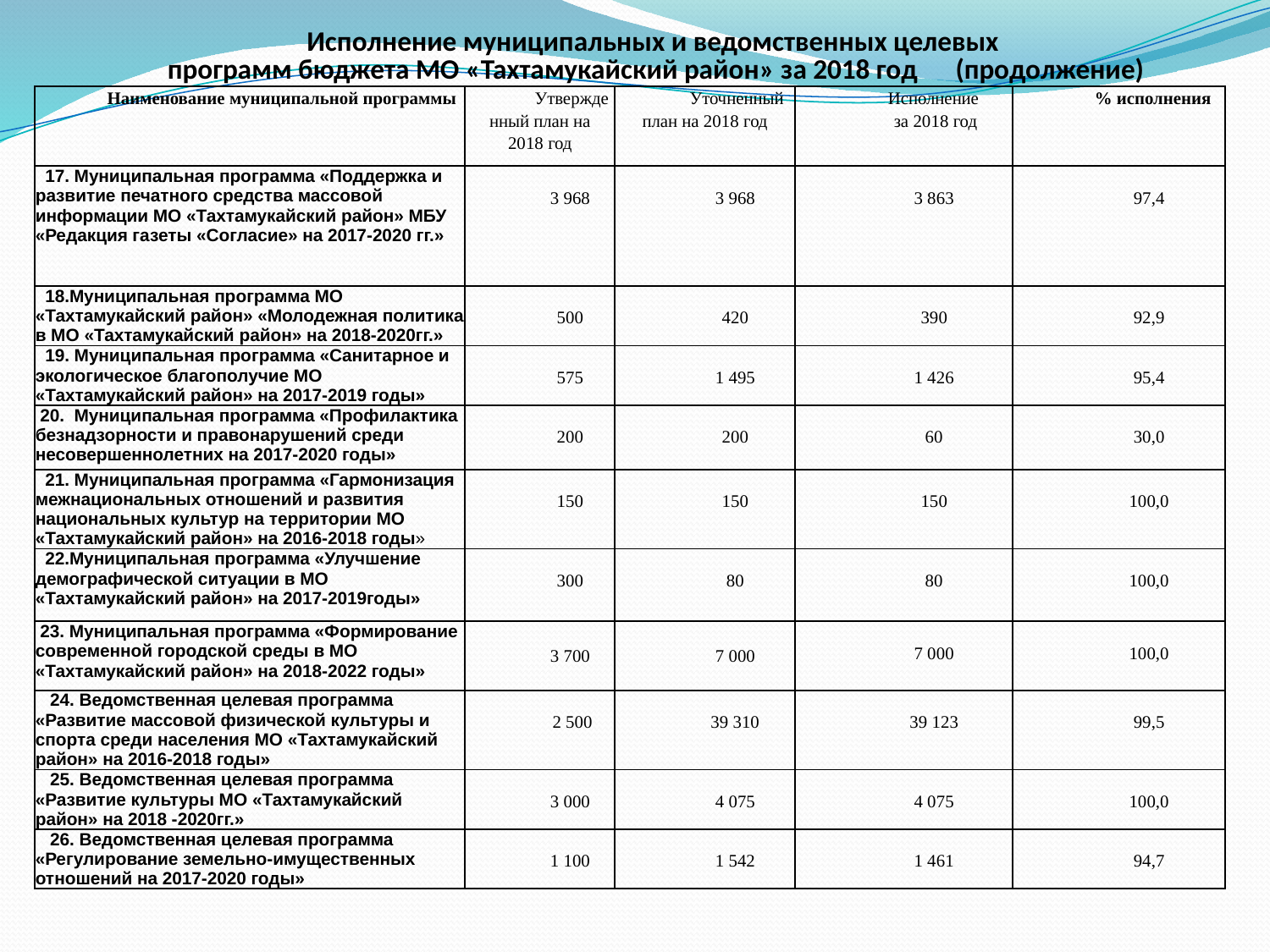

# Исполнение муниципальных и ведомственных целевых программ бюджета МО «Тахтамукайский район» за 2018 год      (продолжение)
| Наименование муниципальной программы | Утвержденный план на 2018 год | Уточненный план на 2018 год | Исполнение за 2018 год | % исполнения |
| --- | --- | --- | --- | --- |
| 17. Муниципальная программа «Поддержка и развитие печатного средства массовой информации МО «Тахтамукайский район» МБУ «Редакция газеты «Согласие» на 2017-2020 гг.» | 3 968 | 3 968 | 3 863 | 97,4 |
| 18.Муниципальная программа МО «Тахтамукайский район» «Молодежная политика в МО «Тахтамукайский район» на 2018-2020гг.» | 500 | 420 | 390 | 92,9 |
| 19. Муниципальная программа «Санитарное и экологическое благополучие МО «Тахтамукайский район» на 2017-2019 годы» | 575 | 1 495 | 1 426 | 95,4 |
| 20. Муниципальная программа «Профилактика безнадзорности и правонарушений среди несовершеннолетних на 2017-2020 годы» | 200 | 200 | 60 | 30,0 |
| 21. Муниципальная программа «Гармонизация межнациональных отношений и развития национальных культур на территории МО «Тахтамукайский район» на 2016-2018 годы» | 150 | 150 | 150 | 100,0 |
| 22.Муниципальная программа «Улучшение демографической ситуации в МО «Тахтамукайский район» на 2017-2019годы» | 300 | 80 | 80 | 100,0 |
| 23. Муниципальная программа «Формирование современной городской среды в МО «Тахтамукайский район» на 2018-2022 годы» | 3 700 | 7 000 | 7 000 | 100,0 |
| 24. Ведомственная целевая программа «Развитие массовой физической культуры и спорта среди населения МО «Тахтамукайский район» на 2016-2018 годы» | 2 500 | 39 310 | 39 123 | 99,5 |
| 25. Ведомственная целевая программа «Развитие культуры МО «Тахтамукайский район» на 2018 -2020гг.» | 3 000 | 4 075 | 4 075 | 100,0 |
| 26. Ведомственная целевая программа «Регулирование земельно-имущественных отношений на 2017-2020 годы» | 1 100 | 1 542 | 1 461 | 94,7 |